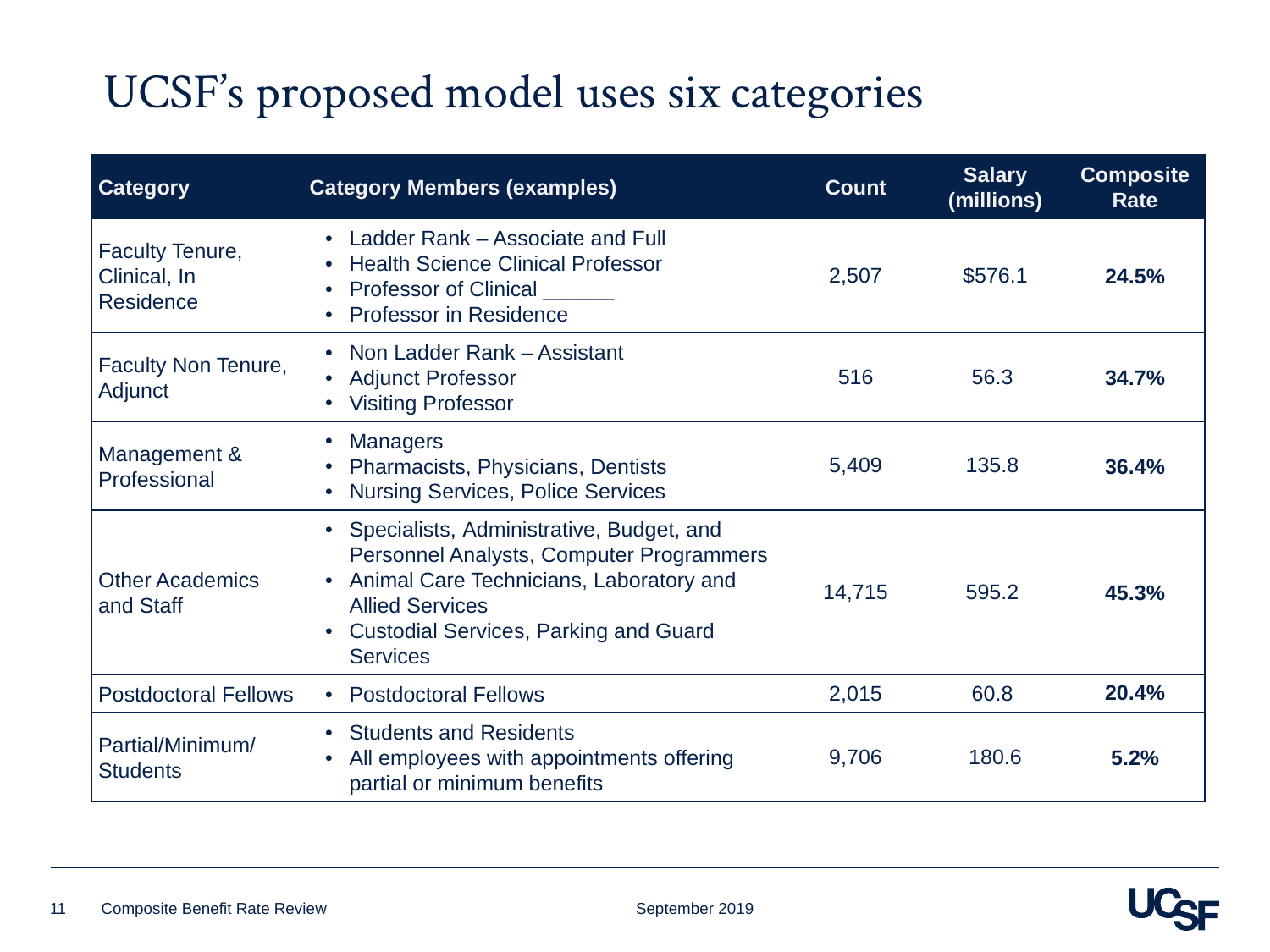

# UCSF’s proposed model uses six categories
| Category | Category Members (examples) | Count | Salary (millions) | Composite Rate |
| --- | --- | --- | --- | --- |
| Faculty Tenure, Clinical, In Residence | Ladder Rank – Associate and Full Health Science Clinical Professor Professor of Clinical \_\_\_\_\_\_ Professor in Residence | 2,507 | $576.1 | 24.5% |
| Faculty Non Tenure, Adjunct | Non Ladder Rank – Assistant Adjunct Professor Visiting Professor | 516 | 56.3 | 34.7% |
| Management & Professional | Managers Pharmacists, Physicians, Dentists Nursing Services, Police Services | 5,409 | 135.8 | 36.4% |
| Other Academics and Staff | Specialists, Administrative, Budget, and Personnel Analysts, Computer Programmers Animal Care Technicians, Laboratory and Allied Services Custodial Services, Parking and Guard Services | 14,715 | 595.2 | 45.3% |
| Postdoctoral Fellows | Postdoctoral Fellows | 2,015 | 60.8 | 20.4% |
| Partial/Minimum/ Students | Students and Residents All employees with appointments offering partial or minimum benefits | 9,706 | 180.6 | 5.2% |

11
Composite Benefit Rate Review  			      September 2019